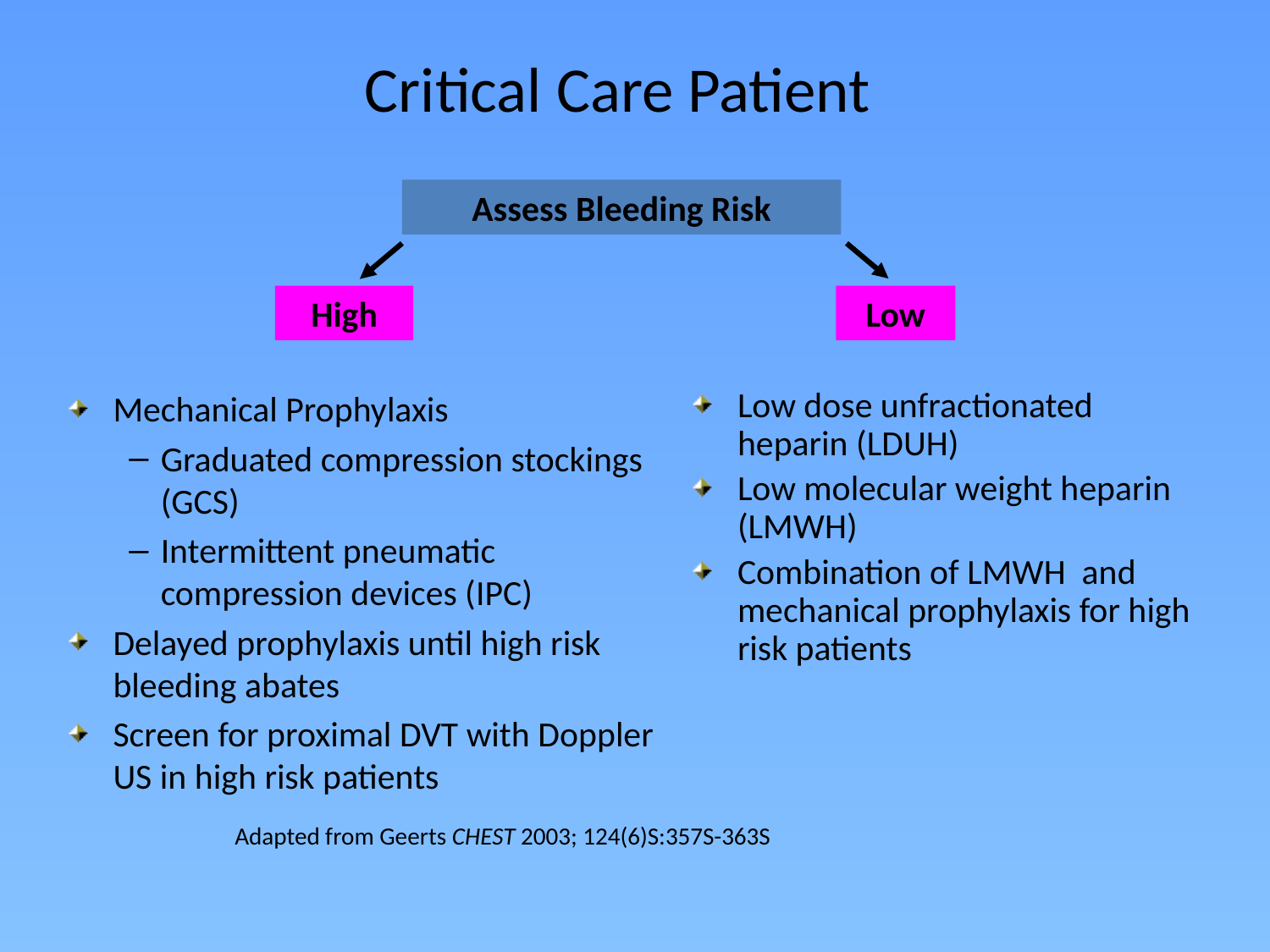

Critical Care Patient
Assess Bleeding Risk

High
Low
Mechanical Prophylaxis
Graduated compression stockings (GCS)
Intermittent pneumatic compression devices (IPC)
Delayed prophylaxis until high risk bleeding abates
Screen for proximal DVT with Doppler US in high risk patients

Low dose unfractionated heparin (LDUH)
Low molecular weight heparin (LMWH)
Combination of LMWH  and mechanical prophylaxis for high risk patients
Adapted from Geerts CHEST 2003; 124(6)S:357S-363S